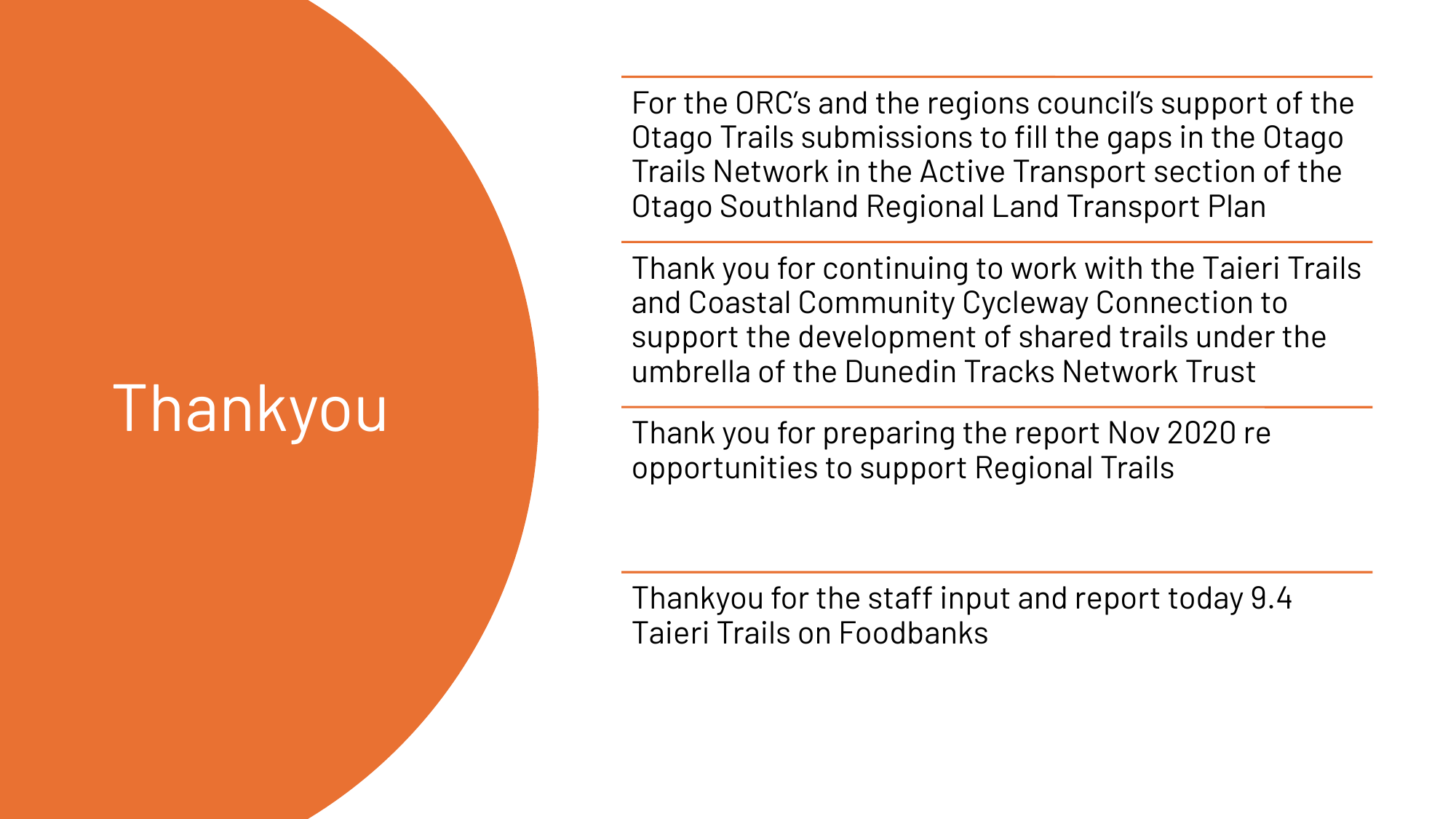

For the ORC’s and the regions council’s support of the Otago Trails submissions to fill the gaps in the Otago Trails Network in the Active Transport section of the Otago Southland Regional Land Transport Plan
Thank you for continuing to work with the Taieri Trails and Coastal Community Cycleway Connection to support the development of shared trails under the umbrella of the Dunedin Tracks Network Trust
Thank you for preparing the report Nov 2020 re opportunities to support Regional Trails
Thankyou for the staff input and report today 9.4 Taieri Trails on Foodbanks
# Thankyou